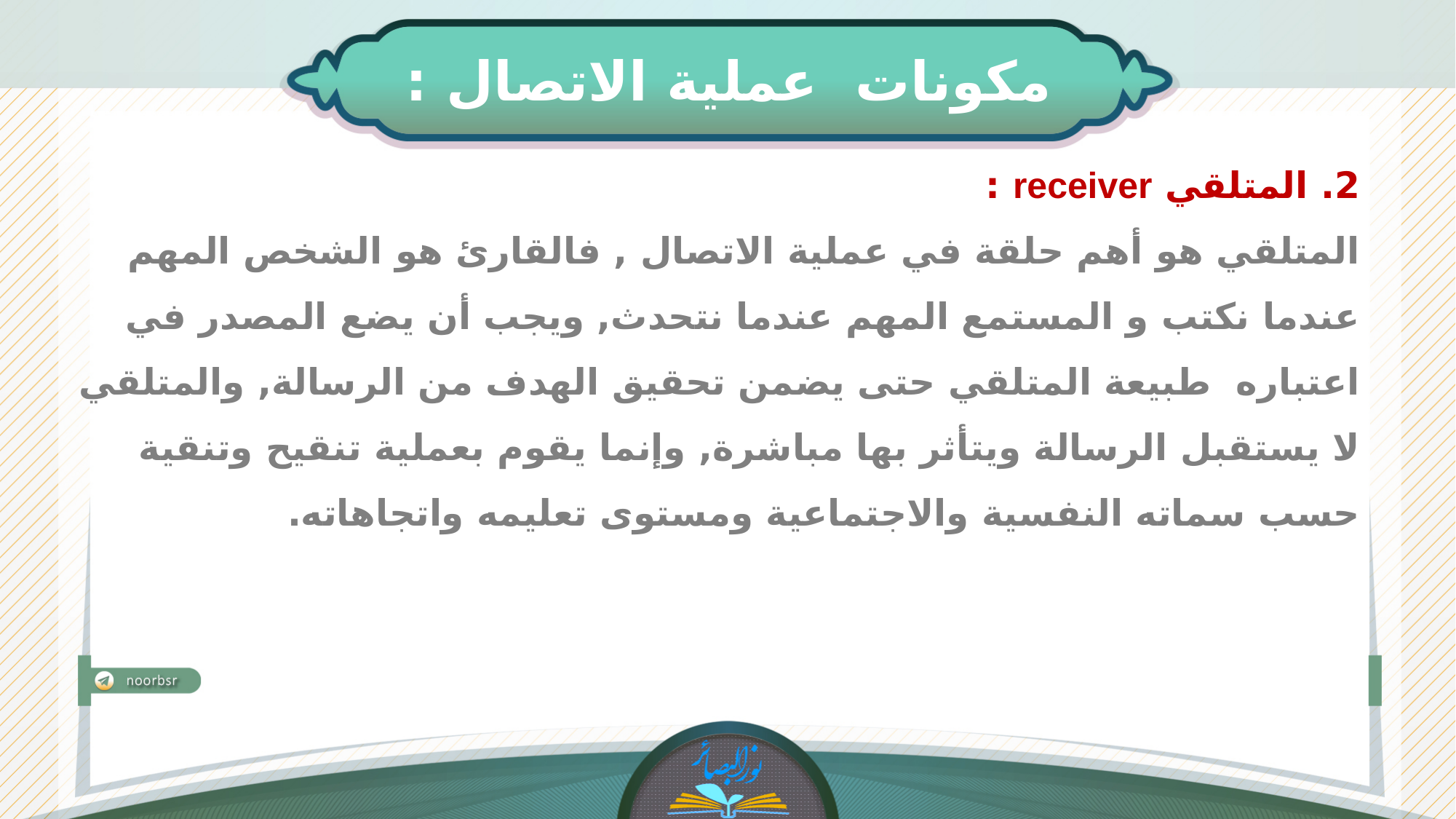

مكونات  عملية الاتصال :
2. المتلقي receiver :
المتلقي هو أهم حلقة في عملية الاتصال , فالقارئ هو الشخص المهم عندما نكتب و المستمع المهم عندما نتحدث, ويجب أن يضع المصدر في اعتباره  طبيعة المتلقي حتى يضمن تحقيق الهدف من الرسالة, والمتلقي لا يستقبل الرسالة ويتأثر بها مباشرة, وإنما يقوم بعملية تنقيح وتنقية   حسب سماته النفسية والاجتماعية ومستوى تعليمه واتجاهاته.